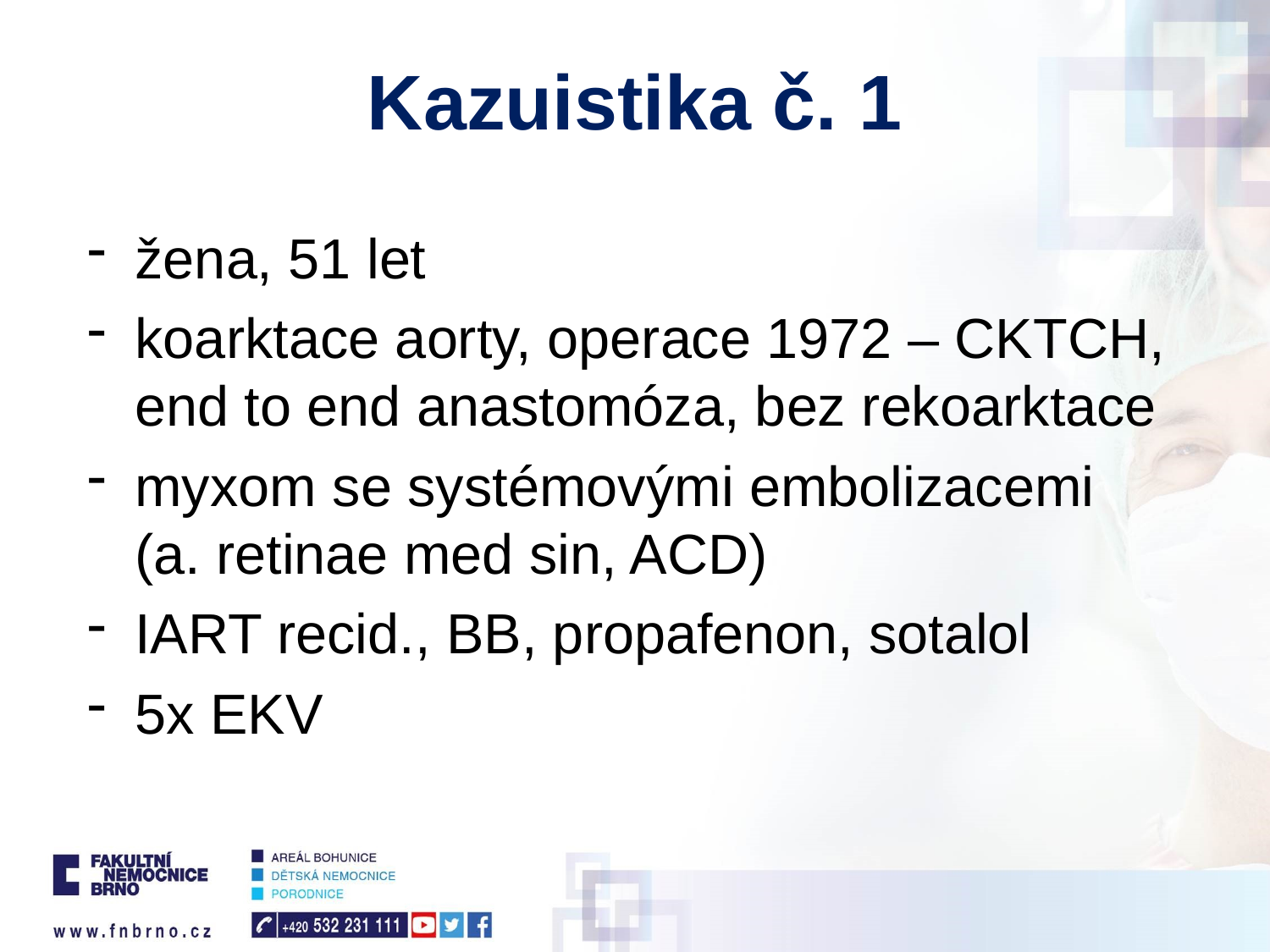

# Kazuistika č. 1
žena, 51 let
koarktace aorty, operace 1972 – CKTCH, end to end anastomóza, bez rekoarktace
myxom se systémovými embolizacemi   (a. retinae med sin, ACD)
IART recid., BB, propafenon, sotalol
5x EKV